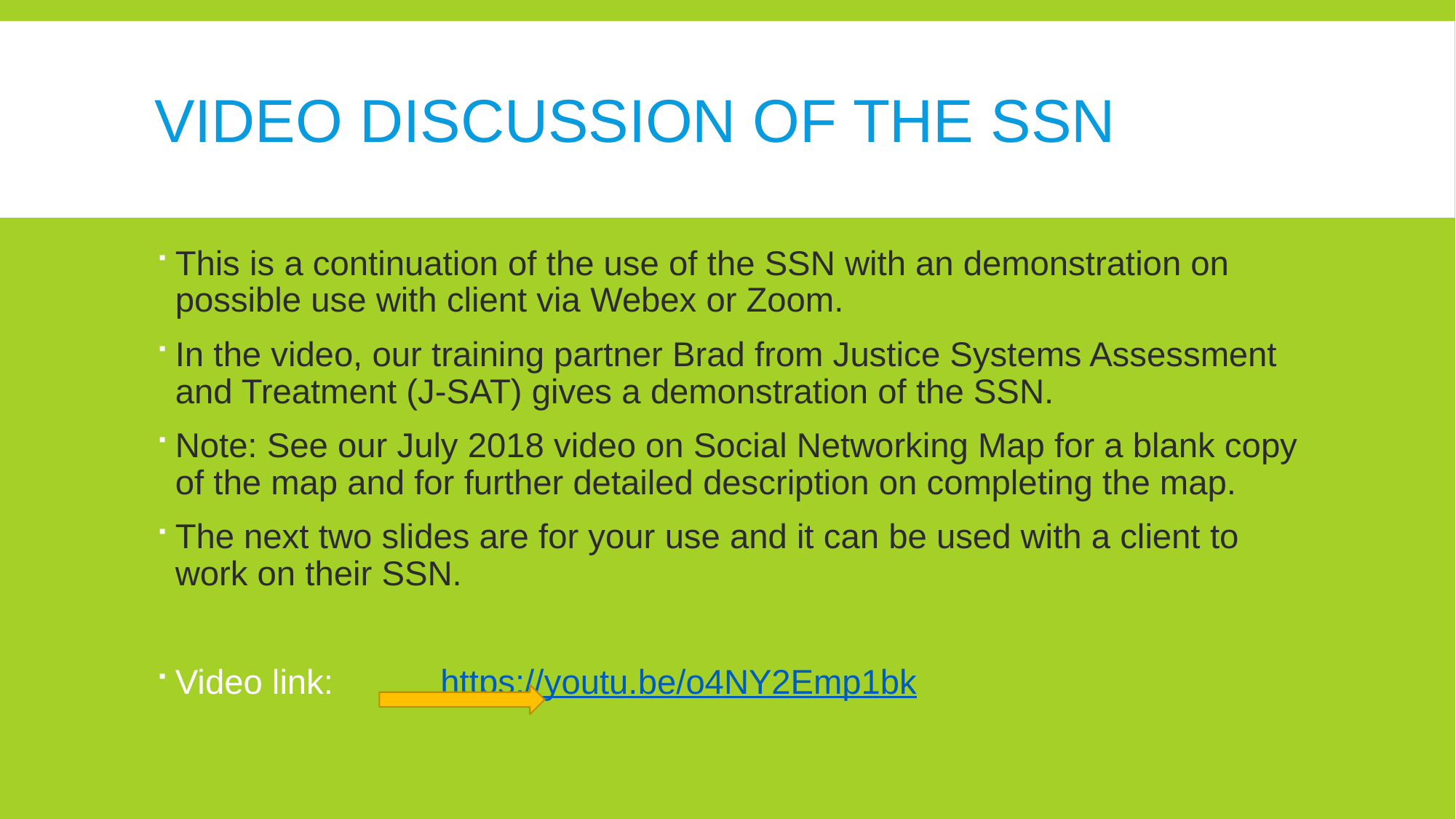

# Video discussion of the ssn
This is a continuation of the use of the SSN with an demonstration on possible use with client via Webex or Zoom.
In the video, our training partner Brad from Justice Systems Assessment and Treatment (J-SAT) gives a demonstration of the SSN.
Note: See our July 2018 video on Social Networking Map for a blank copy of the map and for further detailed description on completing the map.
The next two slides are for your use and it can be used with a client to work on their SSN.

Video link:         		https://youtu.be/o4NY2Emp1bk